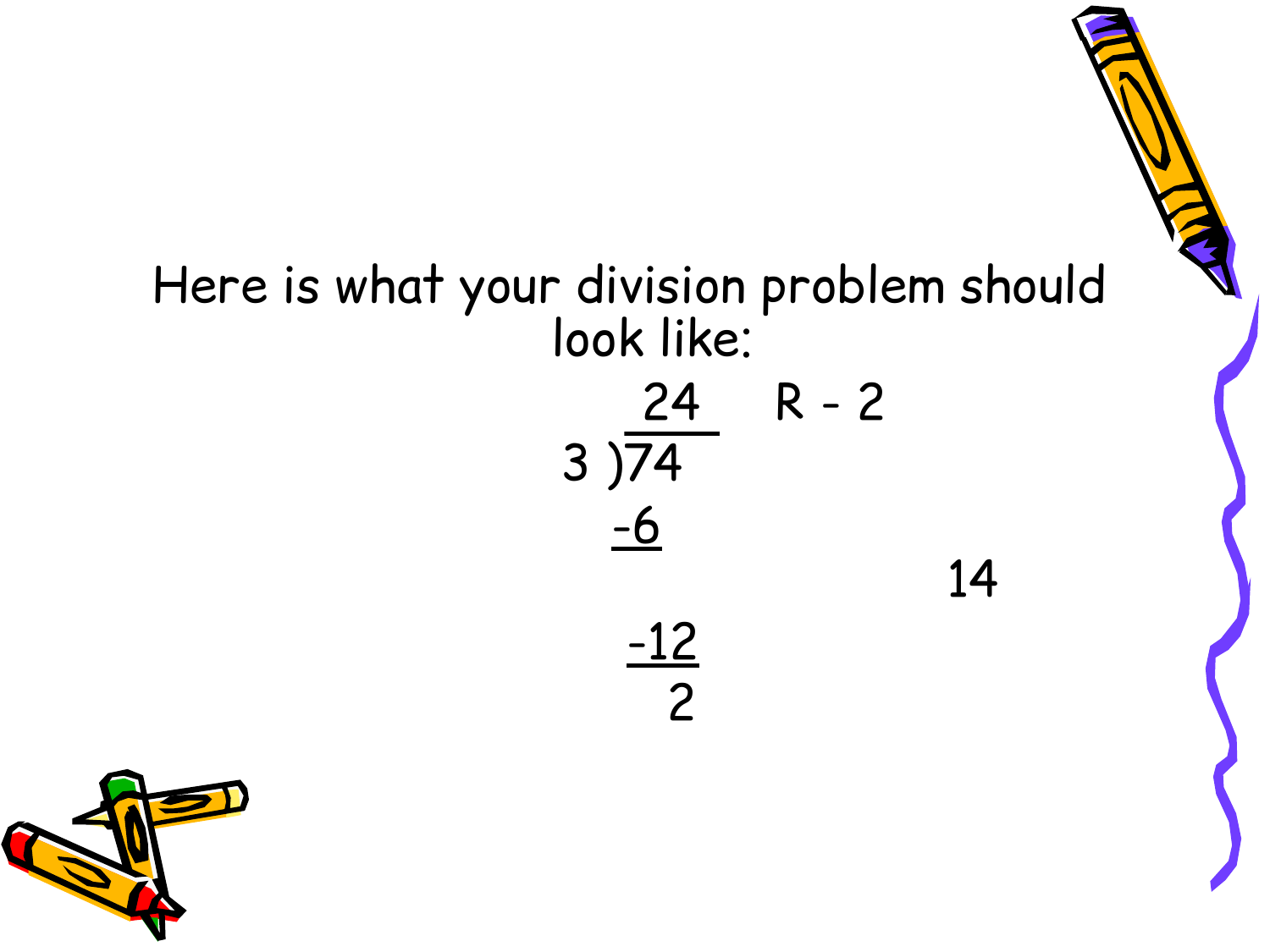

Here is what your division problem should look like:
                                    24     R - 2
3 )74
                                  -6                                                    		    		  14
                                   -12
        2